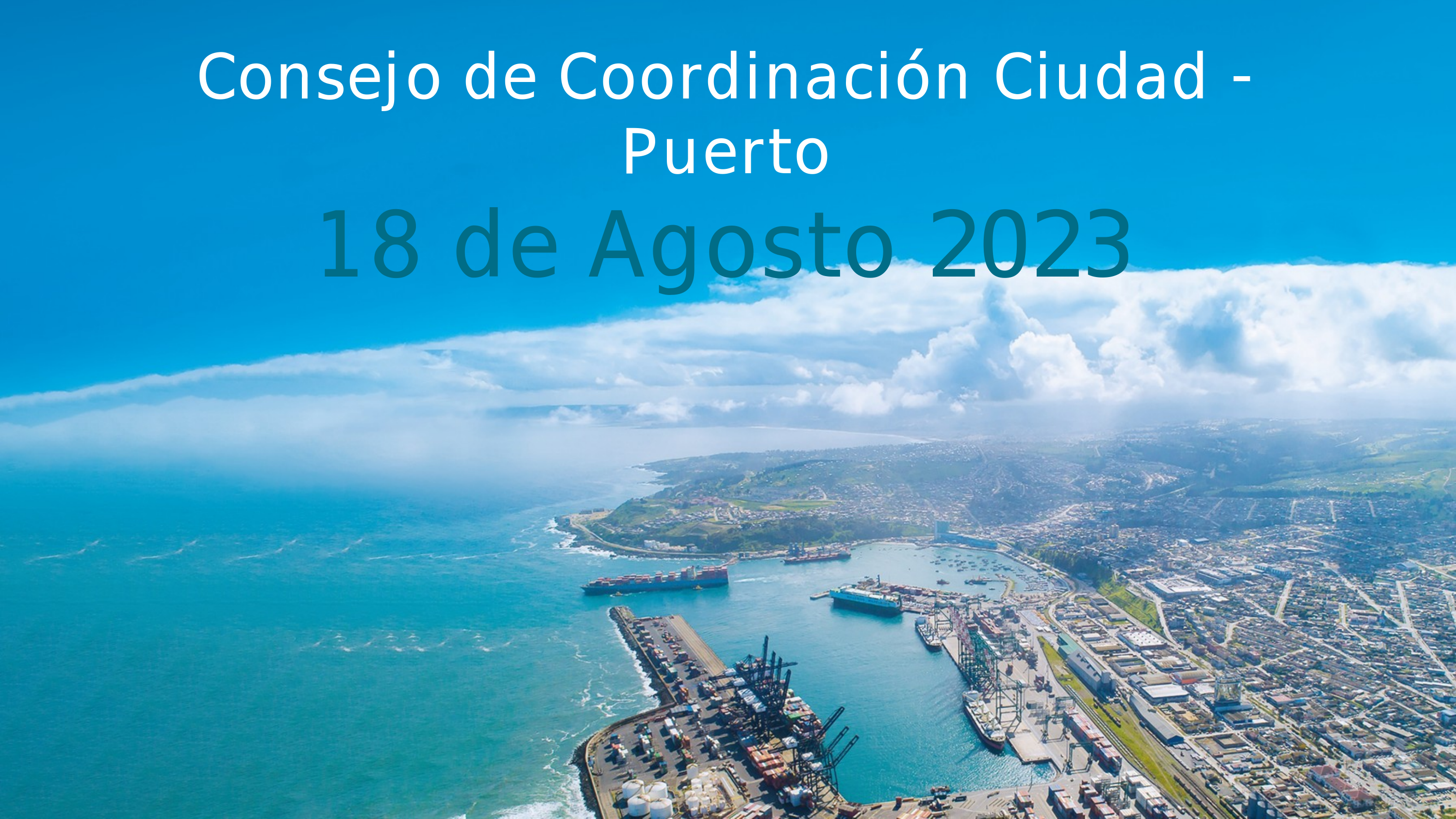

# Consejo de Coordinación Ciudad - Puerto
18 de Agosto 2023